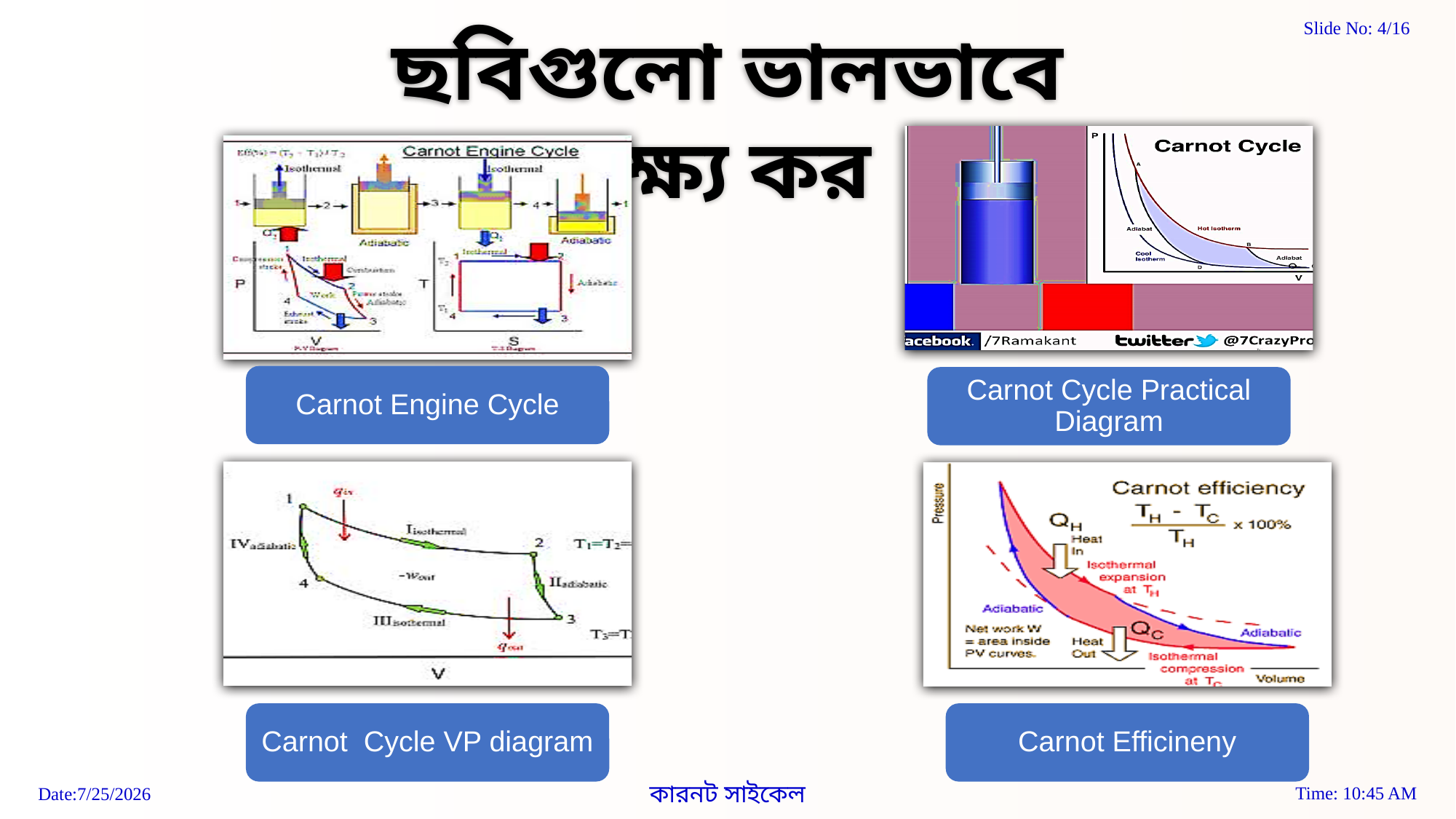

ছবিগুলো ভালভাবে লক্ষ্য কর

Carnot Engine Cycle
Carnot Cycle Practical Diagram

Carnot  Cycle VP diagram
Carnot Efficineny